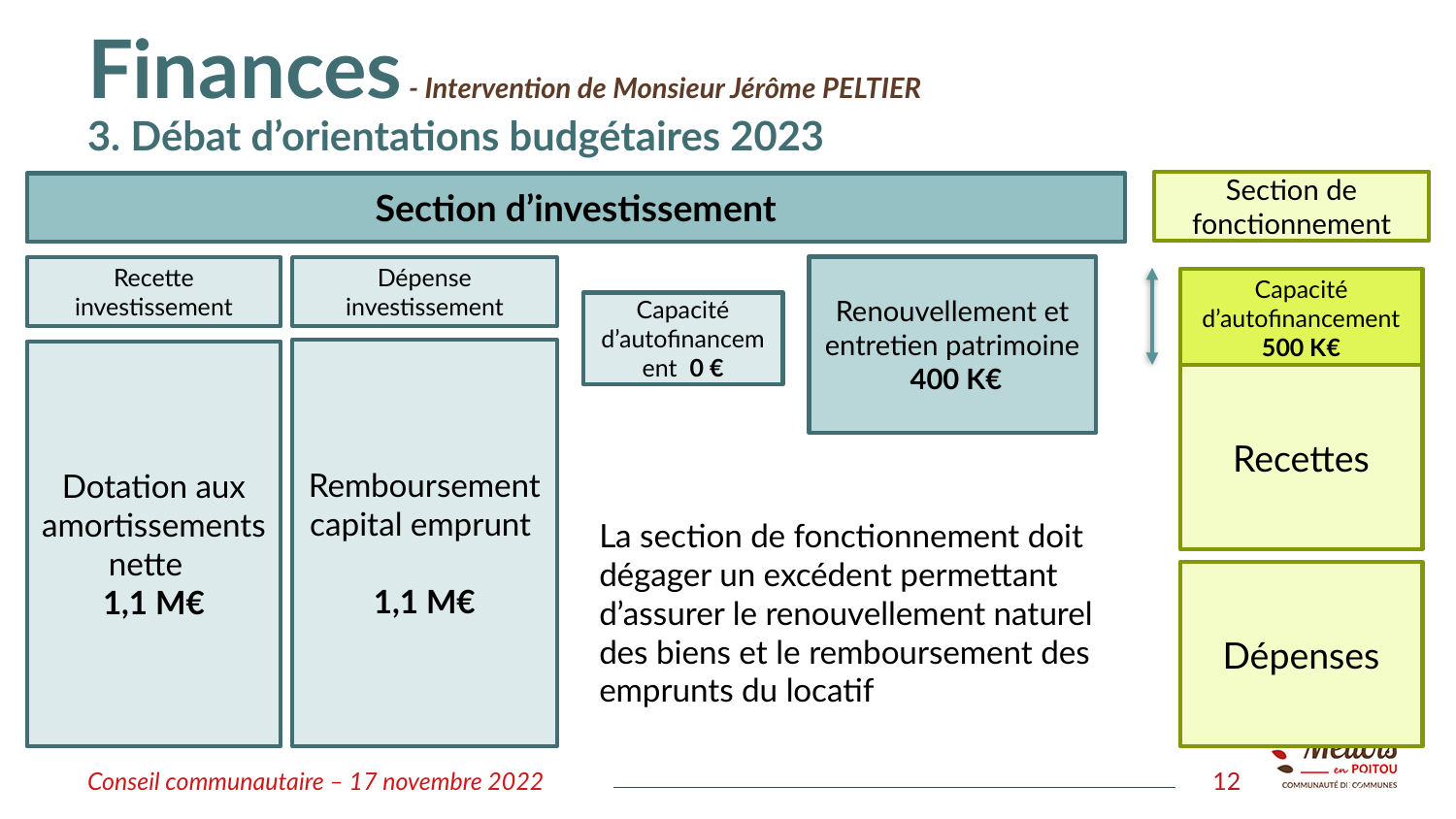

# Finances - Intervention de Monsieur Jérôme PELTIER
3. Débat d’orientations budgétaires 2023

Section de fonctionnement
Section d’investissement
Renouvellement et entretien patrimoine  400 K€
Recette investissement
Dépense investissement
Capacité d’autofinancement 500 K€
Capacité d’autofinancement  0 €
Remboursement capital emprunt

1,1 M€
Dotation aux amortissements nette
1,1 M€
Recettes
La section de fonctionnement doit dégager un excédent permettant d’assurer le renouvellement naturel des biens et le remboursement des emprunts du locatif
Dépenses
Conseil communautaire – 17 novembre 2022
12
12